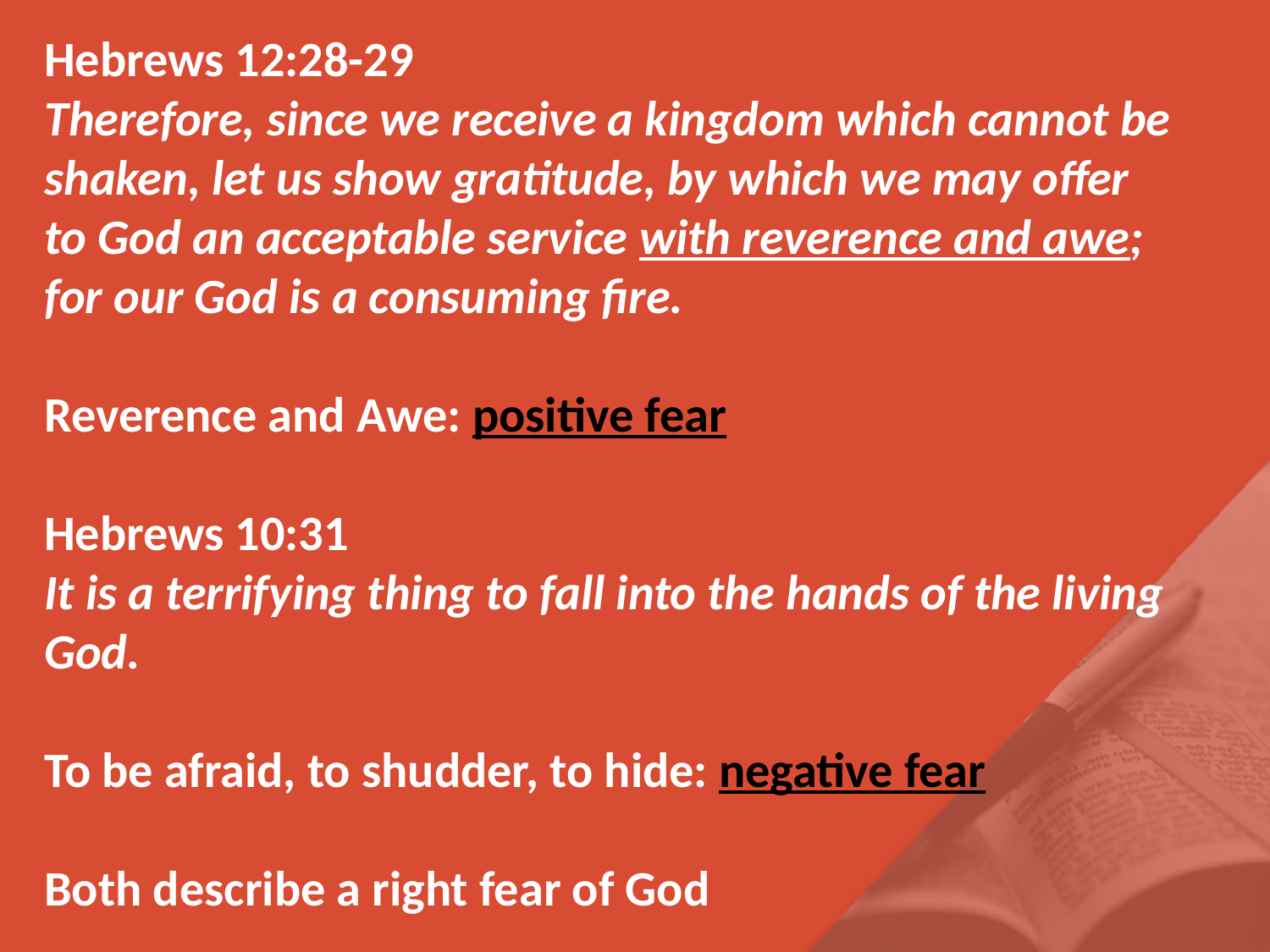

Hebrews 12:28-29
Therefore, since we receive a kingdom which cannot be shaken, let us show gratitude, by which we may offer to God an acceptable service with reverence and awe; for our God is a consuming fire.

Reverence and Awe: positive fear

Hebrews 10:31
It is a terrifying thing to fall into the hands of the living God.

To be afraid, to shudder, to hide: negative fear

Both describe a right fear of God